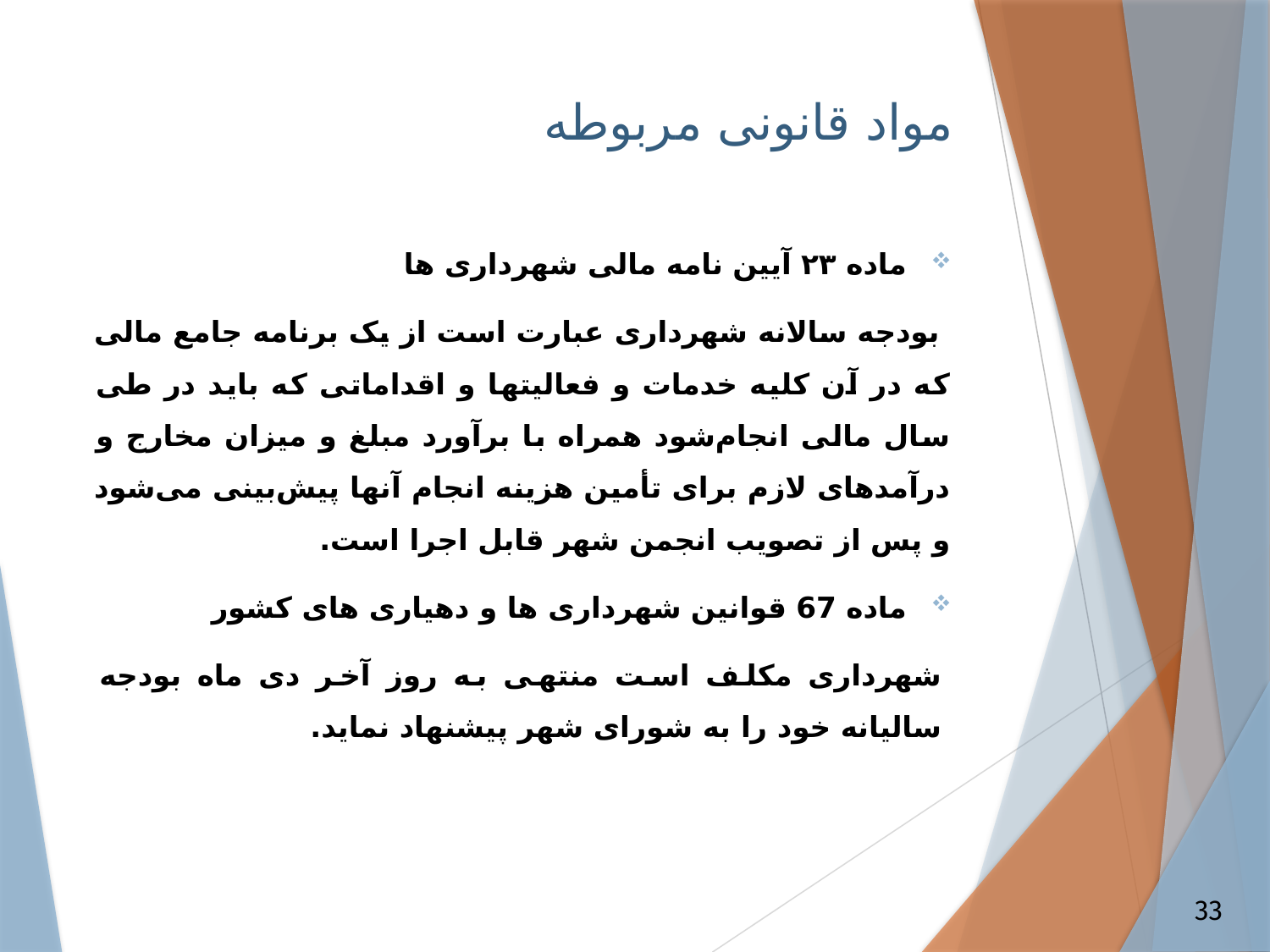

# مواد قانونی مربوطه
ماده ۲۳ آیین نامه مالی شهرداری ها
 بودجه سالانه شهرداری عبارت است از یک برنامه جامع مالی که در آن کلیه خدمات و فعالیتها و اقداماتی که باید در طی سال مالی انجام‌شود همراه با برآورد مبلغ و میزان مخارج و درآمدهای لازم برای تأمین هزینه انجام آنها پیش‌بینی می‌شود و پس از تصویب انجمن شهر قابل اجرا ‌است.
ماده 67 قوانین شهرداری ها و دهیاری های کشور
شهرداری مکلف است منتهی به روز آخر دی ماه بودجه سالیانه خود را به شورای شهر پیشنهاد نماید.

33